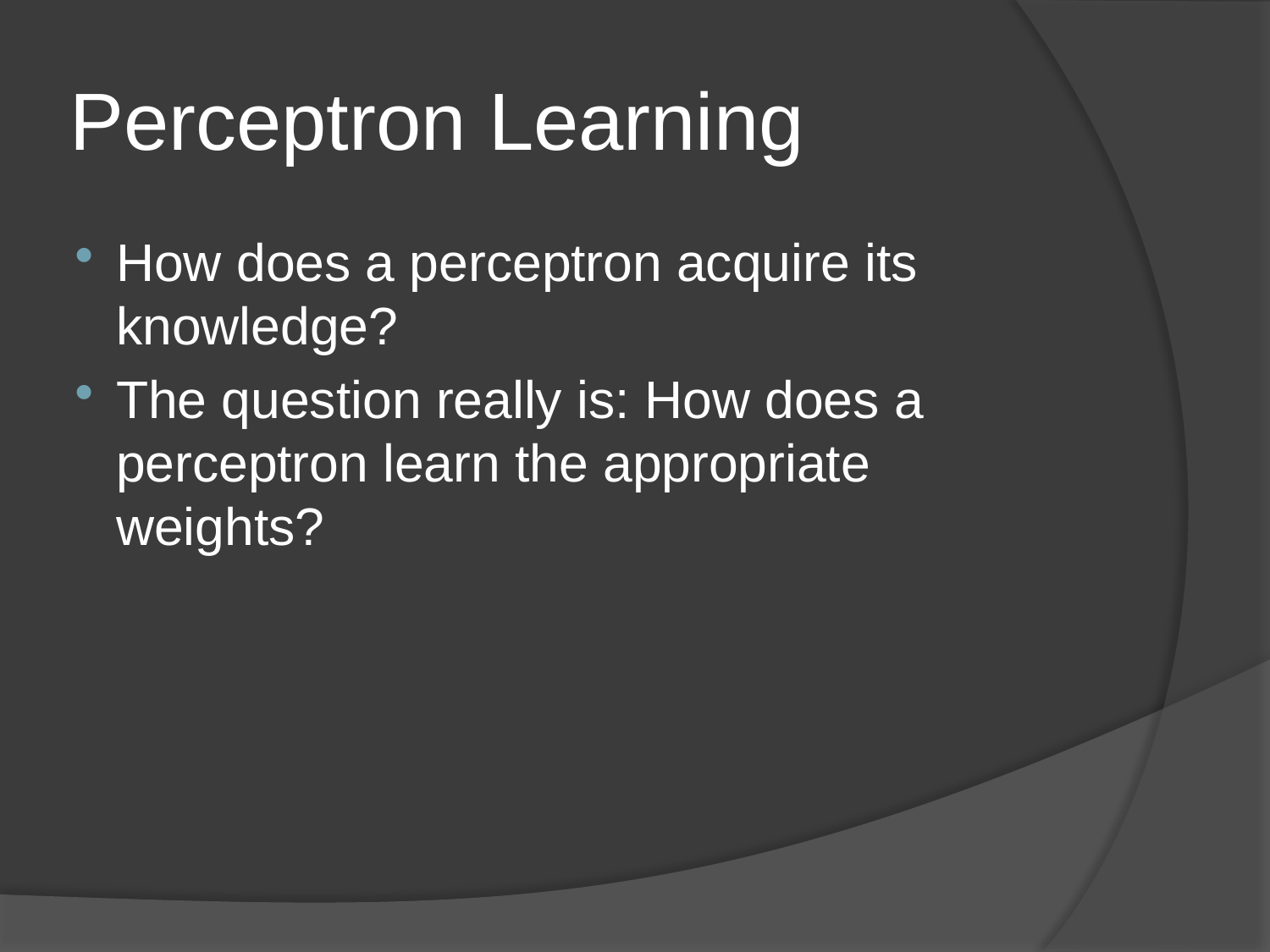

# Perceptron Learning
How does a perceptron acquire its knowledge?
The question really is: How does a perceptron learn the appropriate weights?